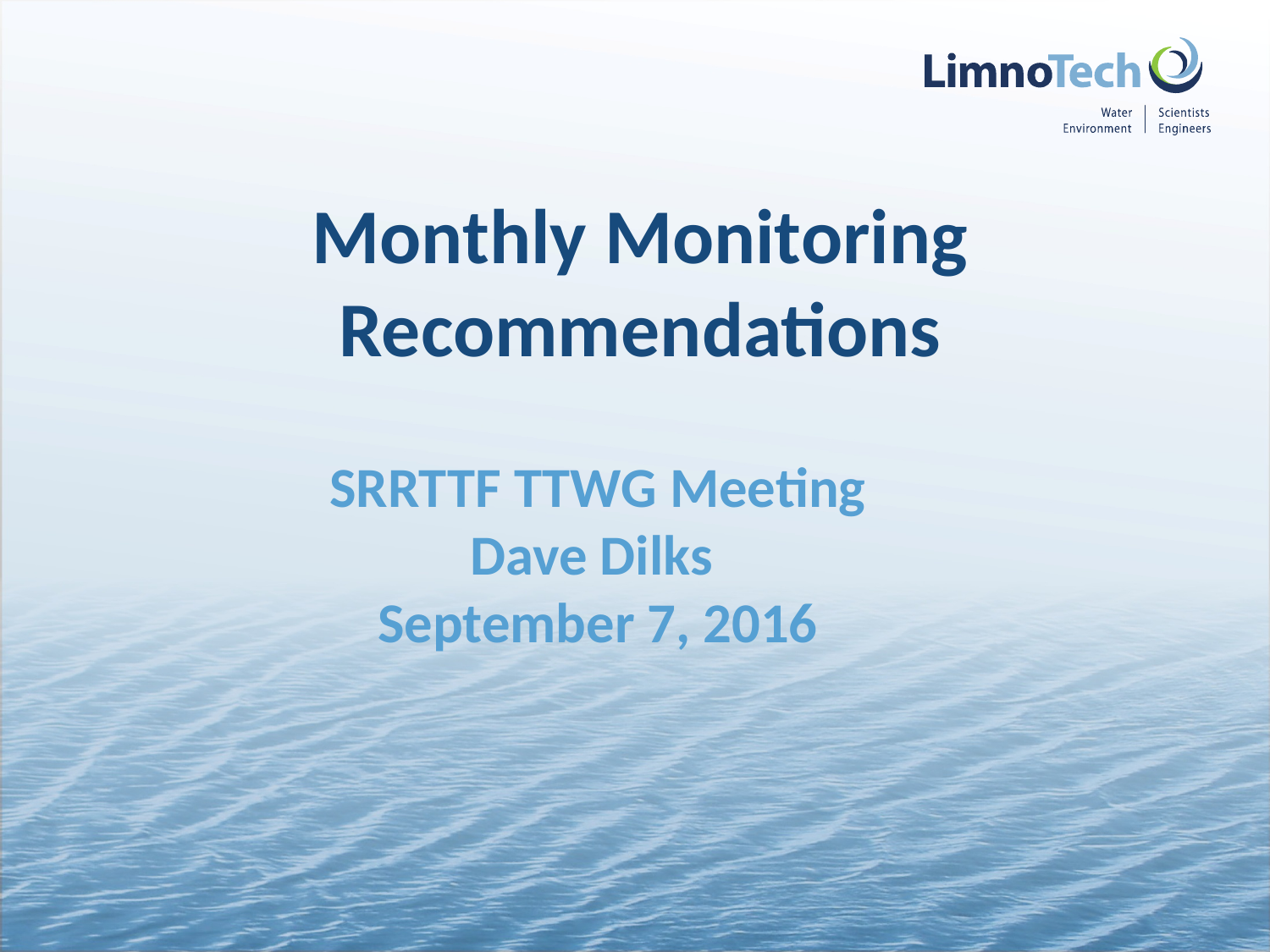

# Monthly Monitoring Recommendations
SRRTTF TTWG Meeting
Dave Dilks
September 7, 2016